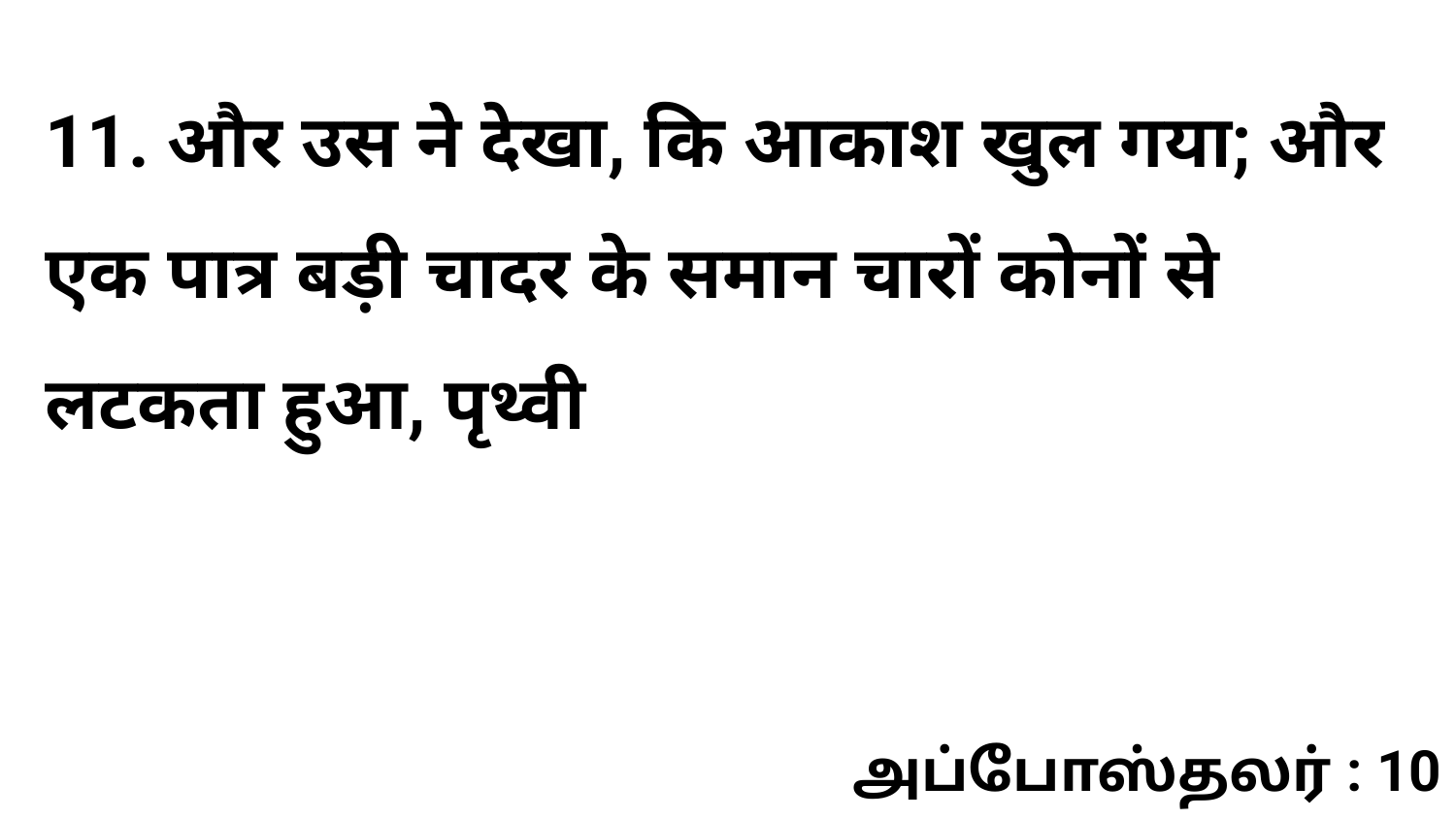

11. और उस ने देखा, कि आकाश खुल गया; और एक पात्र बड़ी चादर के समान चारों कोनों से लटकता हुआ, पृथ्वी
அப்போஸ்தலர் : 10